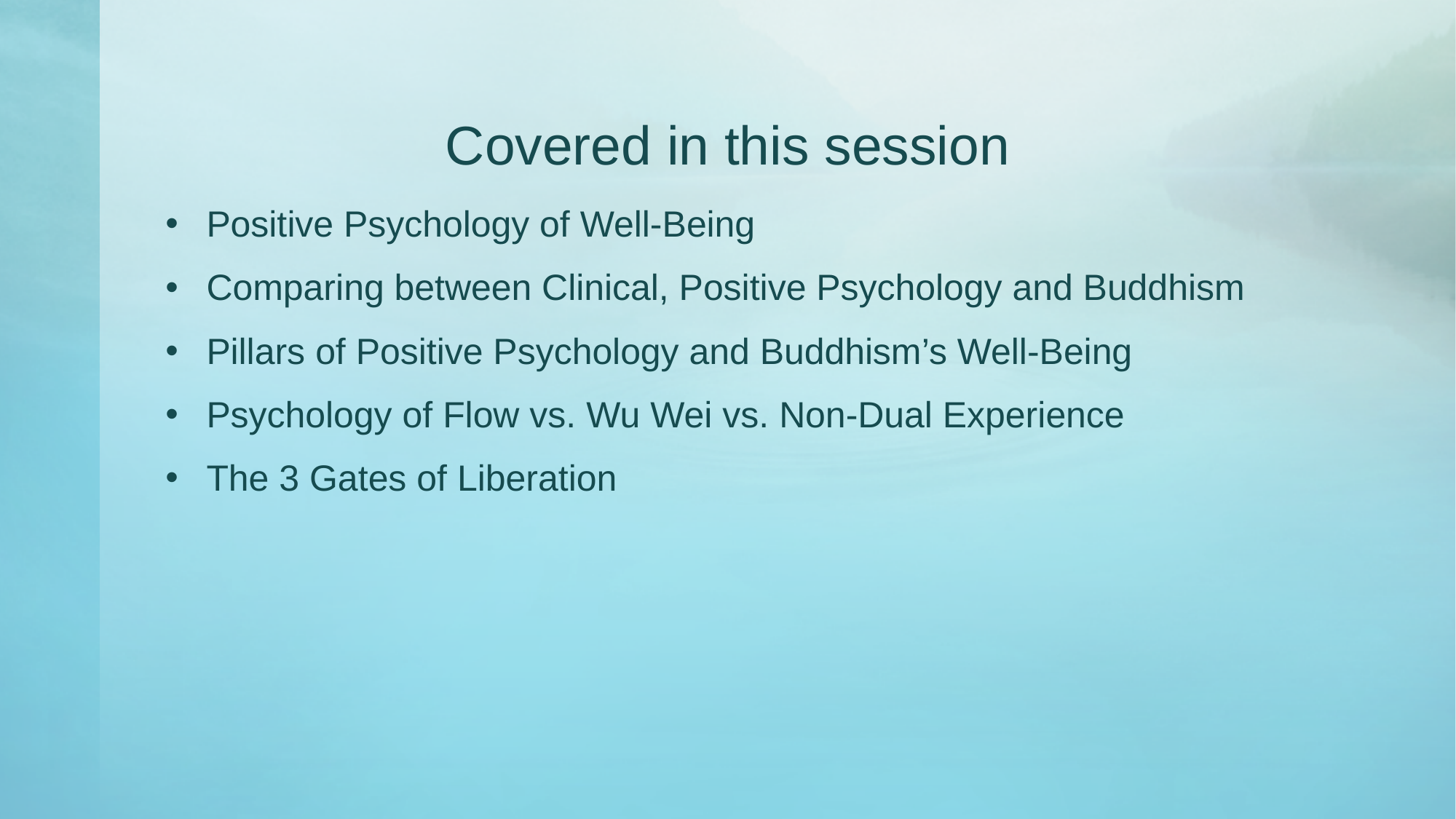

# Covered in this session
Positive Psychology of Well-Being
Comparing between Clinical, Positive Psychology and Buddhism
Pillars of Positive Psychology and Buddhism’s Well-Being
Psychology of Flow vs. Wu Wei vs. Non-Dual Experience
The 3 Gates of Liberation